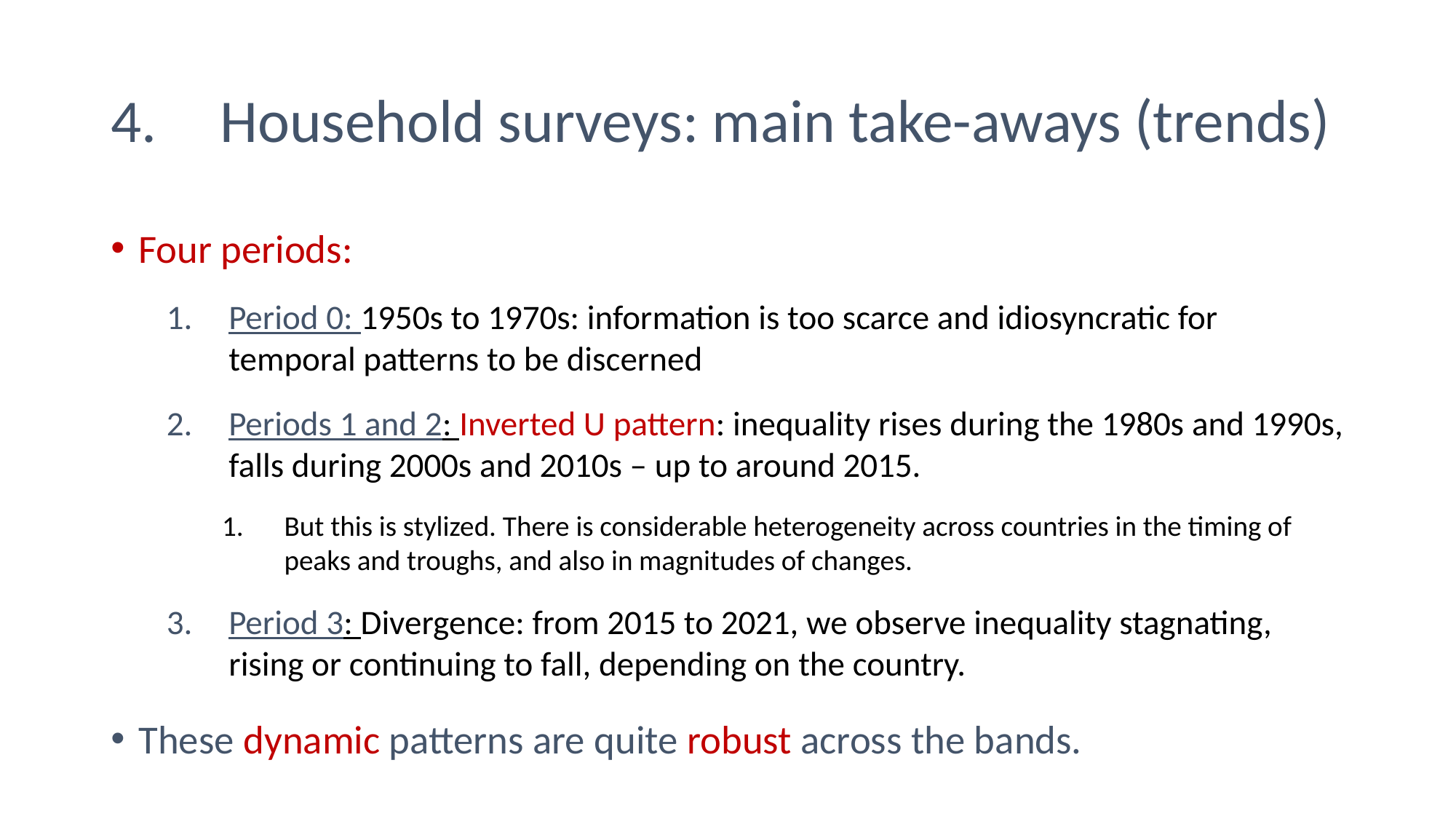

# 4.	Household surveys: main take-aways (trends)
Four periods:
Period 0: 1950s to 1970s: information is too scarce and idiosyncratic for temporal patterns to be discerned
Periods 1 and 2: Inverted U pattern: inequality rises during the 1980s and 1990s, falls during 2000s and 2010s – up to around 2015.
But this is stylized. There is considerable heterogeneity across countries in the timing of peaks and troughs, and also in magnitudes of changes.
Period 3: Divergence: from 2015 to 2021, we observe inequality stagnating, rising or continuing to fall, depending on the country.
These dynamic patterns are quite robust across the bands.